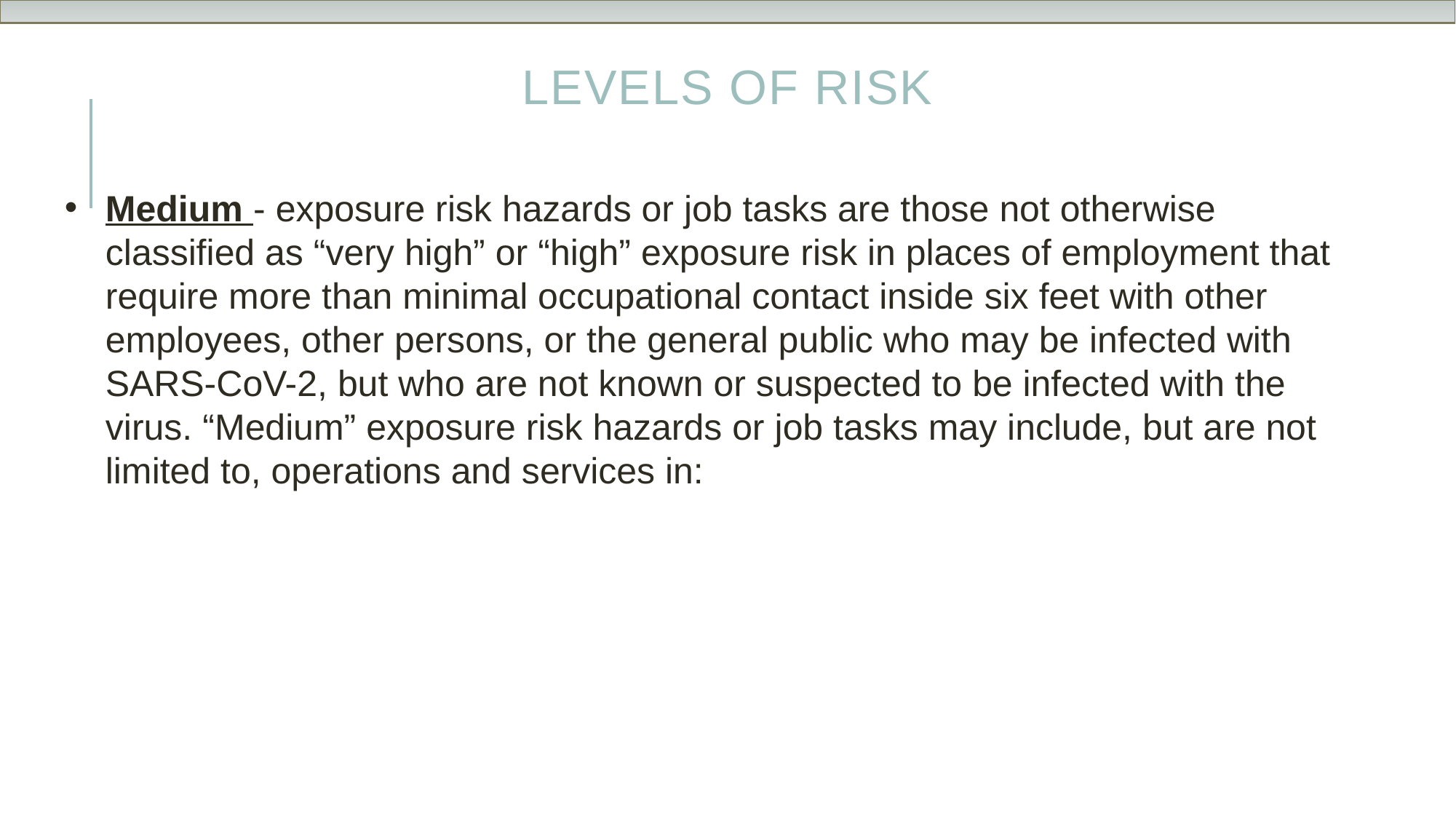

# Levels of Risk
Medium - exposure risk hazards or job tasks are those not otherwise classified as “very high” or “high” exposure risk in places of employment that require more than minimal occupational contact inside six feet with other employees, other persons, or the general public who may be infected with SARS-CoV-2, but who are not known or suspected to be infected with the virus. “Medium” exposure risk hazards or job tasks may include, but are not limited to, operations and services in: